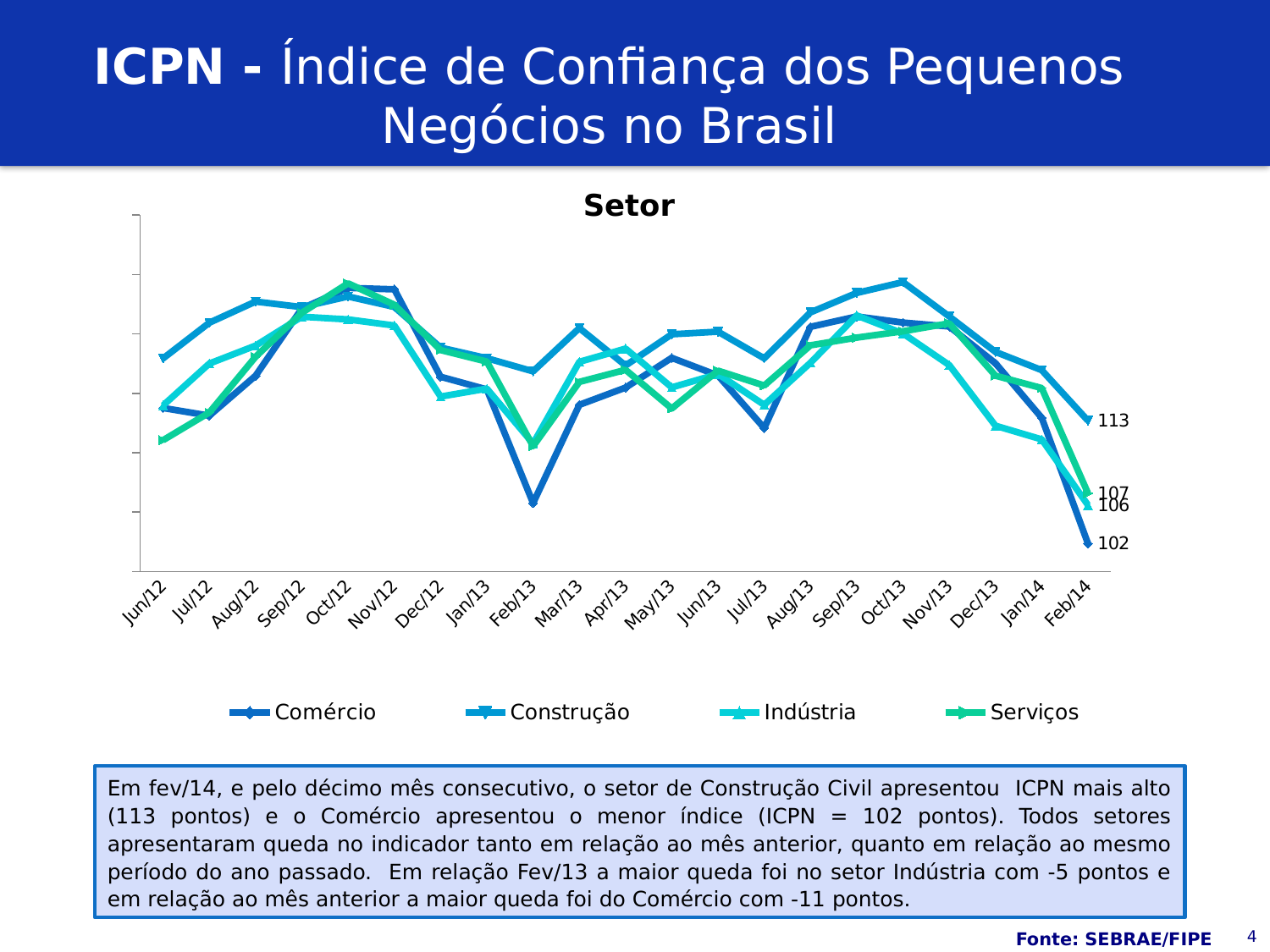

# ICPN - Índice de Confiança dos Pequenos Negócios no Brasil
Setor

### Chart

| Category | Comércio | Construção | Indústria | Serviços |
|---|---|---|---|---|
| 41061 | 113.7658 | 117.933835 | 113.982015 | 111.0618475 |
| 41091 | 113.1176125 | 120.93563 | 117.50408999999999 | 113.382435 |
| 41122 | 116.47913249999999 | 122.7143875 | 119.011855 | 118.0757225 |
| 41153 | 122.1284725 | 122.25107 | 121.44055 | 121.77419499999999 |
| 41183 | 123.8649725 | 123.141235 | 121.21395 | 124.25004750000001 |
| 41214 | 123.745525 | 122.26493500000001 | 120.70051000000001 | 122.44749 |
| 41244 | 116.3912725 | 118.8439075 | 114.72646499999999 | 118.6390075 |
| 41275 | 115.3245675 | 117.95227750000001 | 115.3937225 | 117.66534 |
| 41306 | 105.7633175 | 116.84872999999999 | 110.7685825 | 110.546345 |
| 41334 | 114.0321175 | 120.48783499999999 | 117.64566500000001 | 115.95841 |
| 41365 | 115.479255 | 117.3408475 | 118.75779 | 116.97172499999999 |
| 41395 | 117.9825675 | 119.9657425 | 115.5000425 | 113.7182525 |
| 41426 | 116.49893 | 120.18492 | 116.625475 | 116.90448500000001 |
| 41456 | 112.0782125 | 117.938265 | 114.02614750000001 | 115.6515825 |
| 41487 | 120.5936525 | 121.808535 | 117.5684125 | 119.038475 |
| 41518 | 121.462385 | 123.4429425 | 121.547065 | 119.68258 |
| 41548 | 120.94994 | 124.35179 | 120.03202999999999 | 120.21785249999999 |
| 41579 | 120.62246250000001 | 121.4620275 | 117.377525 | 120.88649000000001 |
| 41609 | 117.52396 | 118.4808375 | 112.272535 | 116.481965 |
| 41640 | 112.9393425 | 116.946735 | 111.122575 | 115.4408825 |
| 41671 | 102.3551475 | 112.6933825 | 105.5920475 | 106.58645750000001 |
Em fev/14, e pelo décimo mês consecutivo, o setor de Construção Civil apresentou  ICPN mais alto (113 pontos) e o Comércio apresentou o menor índice (ICPN = 102 pontos). Todos setores apresentaram queda no indicador tanto em relação ao mês anterior, quanto em relação ao mesmo período do ano passado.  Em relação Fev/13 a maior queda foi no setor Indústria com -5 pontos e em relação ao mês anterior a maior queda foi do Comércio com -11 pontos.
4
Fonte: SEBRAE/FIPE